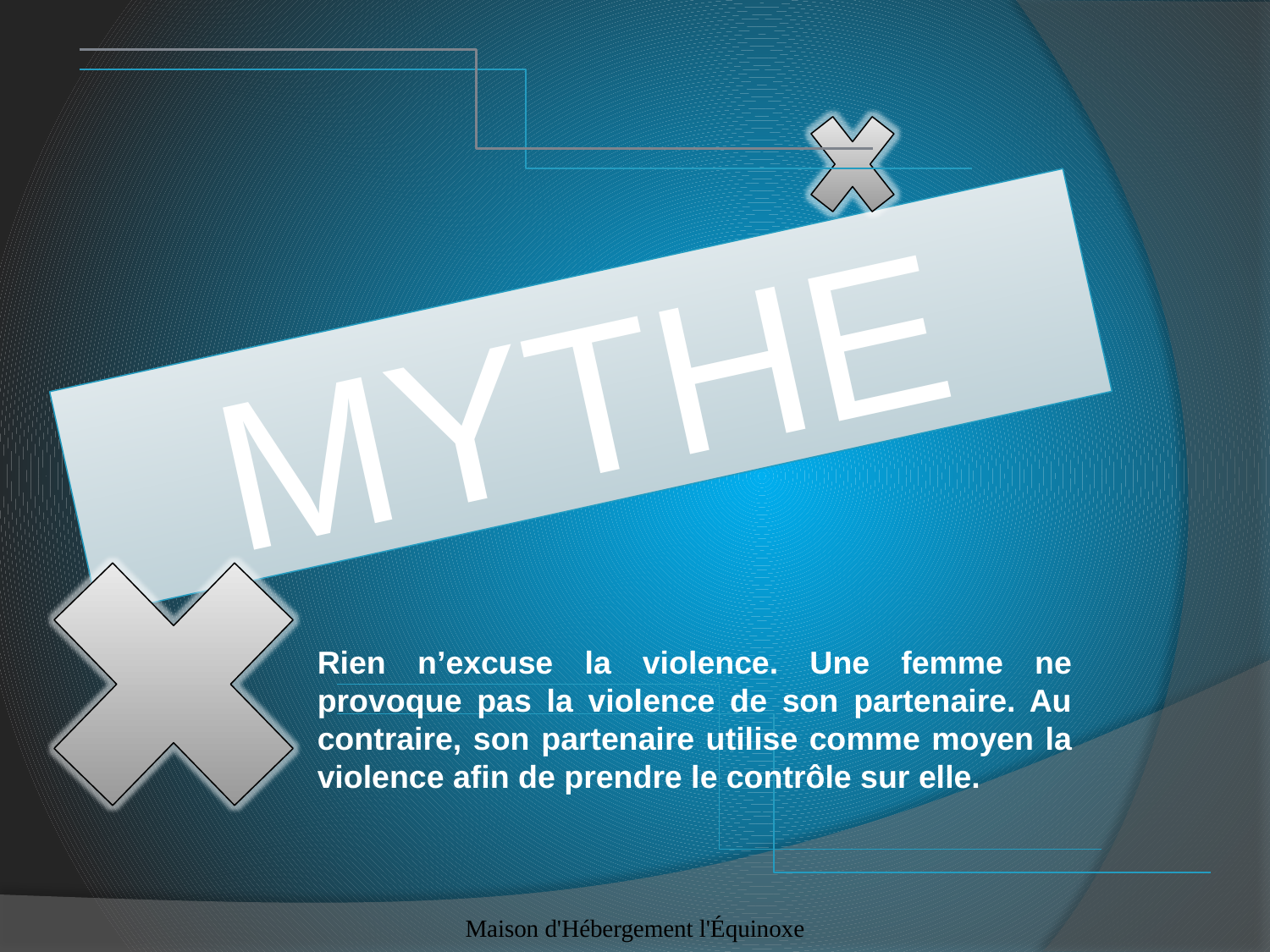

# Mythe

Rien n’excuse la violence. Une femme ne provoque pas la violence de son partenaire. Au contraire, son partenaire utilise comme moyen la violence afin de prendre le contrôle sur elle.
Maison d'Hébergement l'Équinoxe